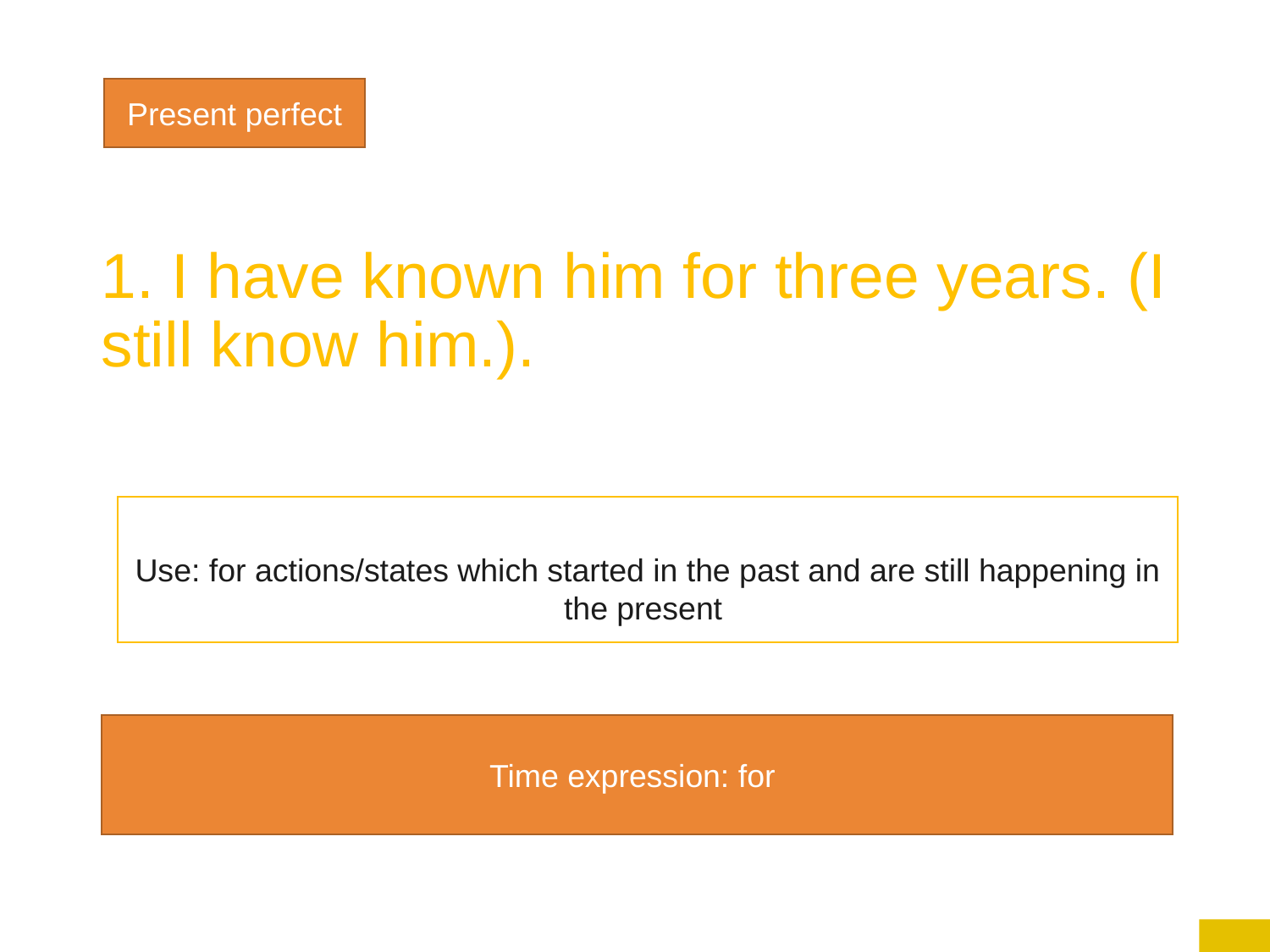

Present perfect
# 1. I have known him for three years. (I still know him.).

Use: for actions/states which started in the past and are still happening in the present
Time expression: for